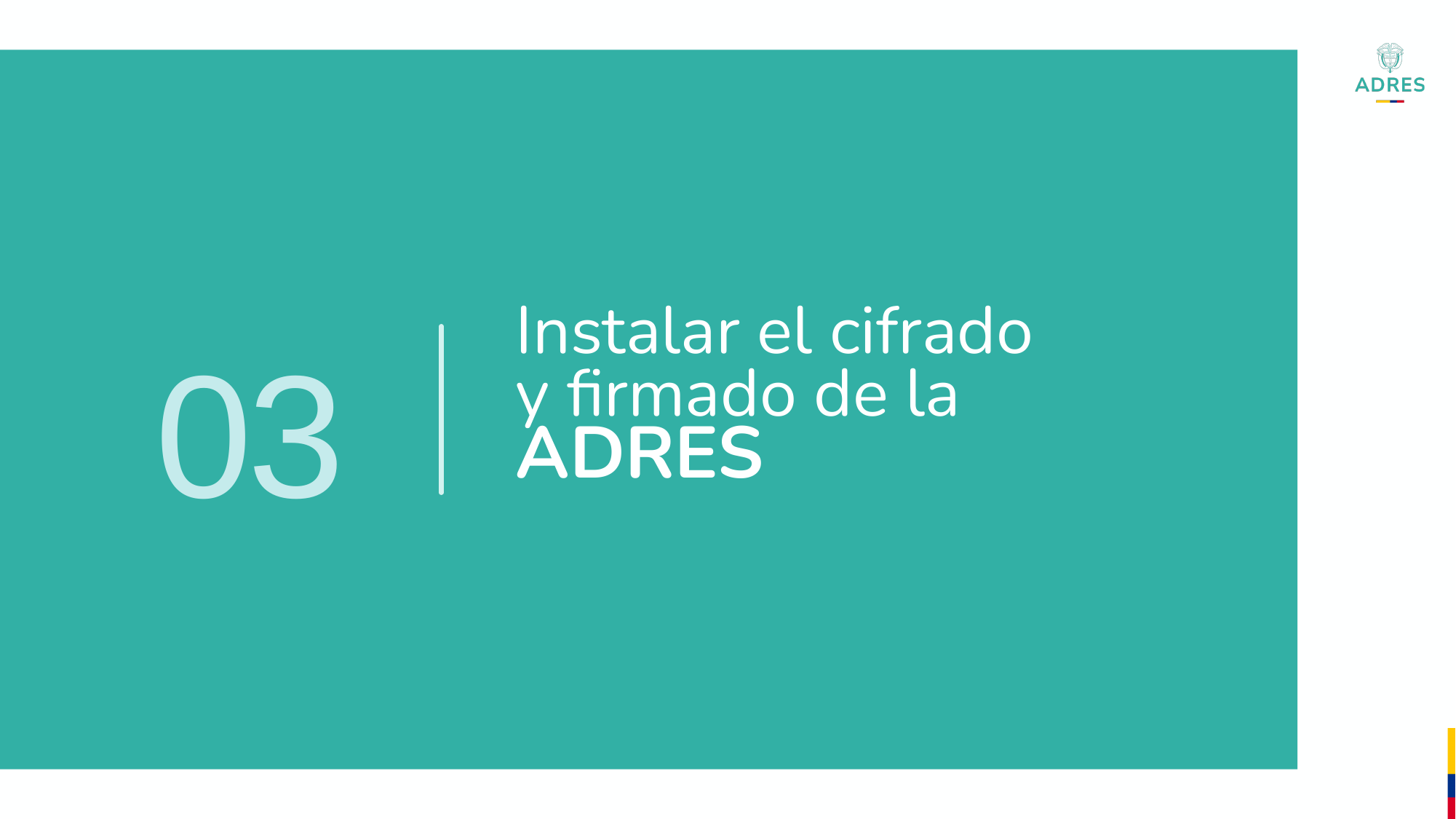

Instalar el cifrado y firmado de la ADRES

03